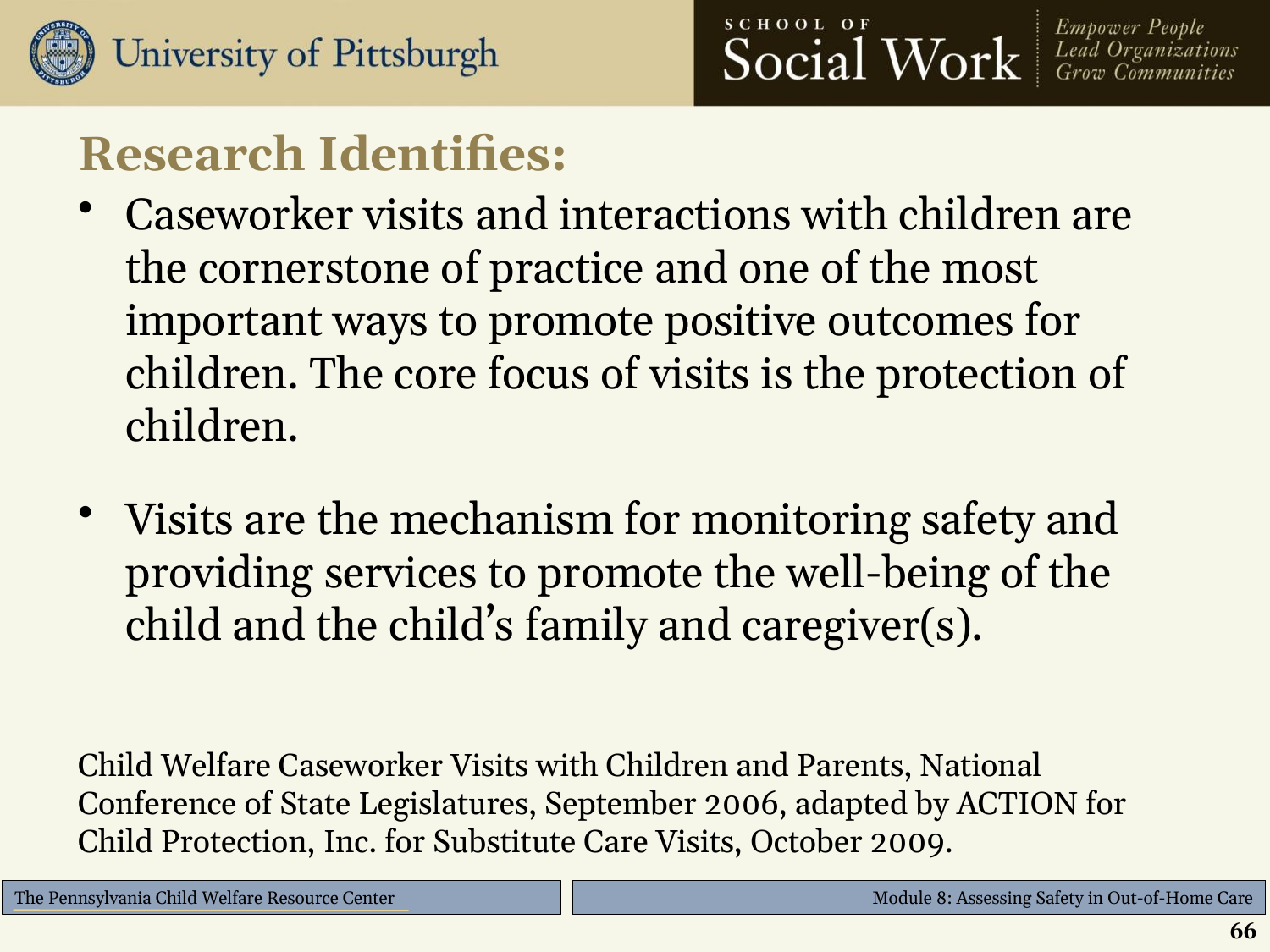

# Research Identifies:
Caseworker visits and interactions with children are the cornerstone of practice and one of the most important ways to promote positive outcomes for children. The core focus of visits is the protection of children.
Visits are the mechanism for monitoring safety and providing services to promote the well-being of the child and the child’s family and caregiver(s).

Child Welfare Caseworker Visits with Children and Parents, National Conference of State Legislatures, September 2006, adapted by ACTION for Child Protection, Inc. for Substitute Care Visits, October 2009.

66